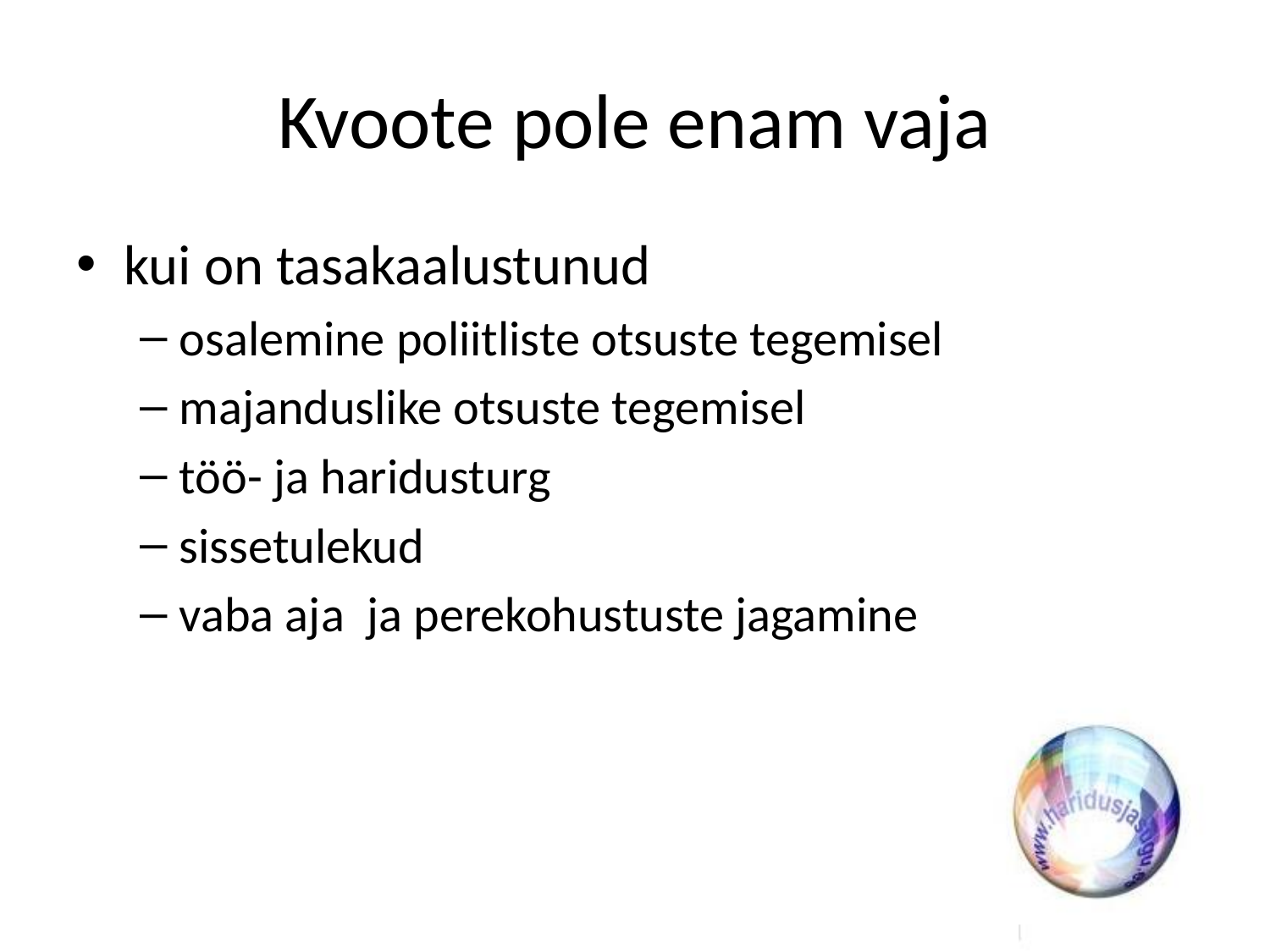

# Kvoote pole enam vaja
kui on tasakaalustunud
osalemine poliitliste otsuste tegemisel
majanduslike otsuste tegemisel
töö- ja haridusturg
sissetulekud
vaba aja  ja perekohustuste jagamine